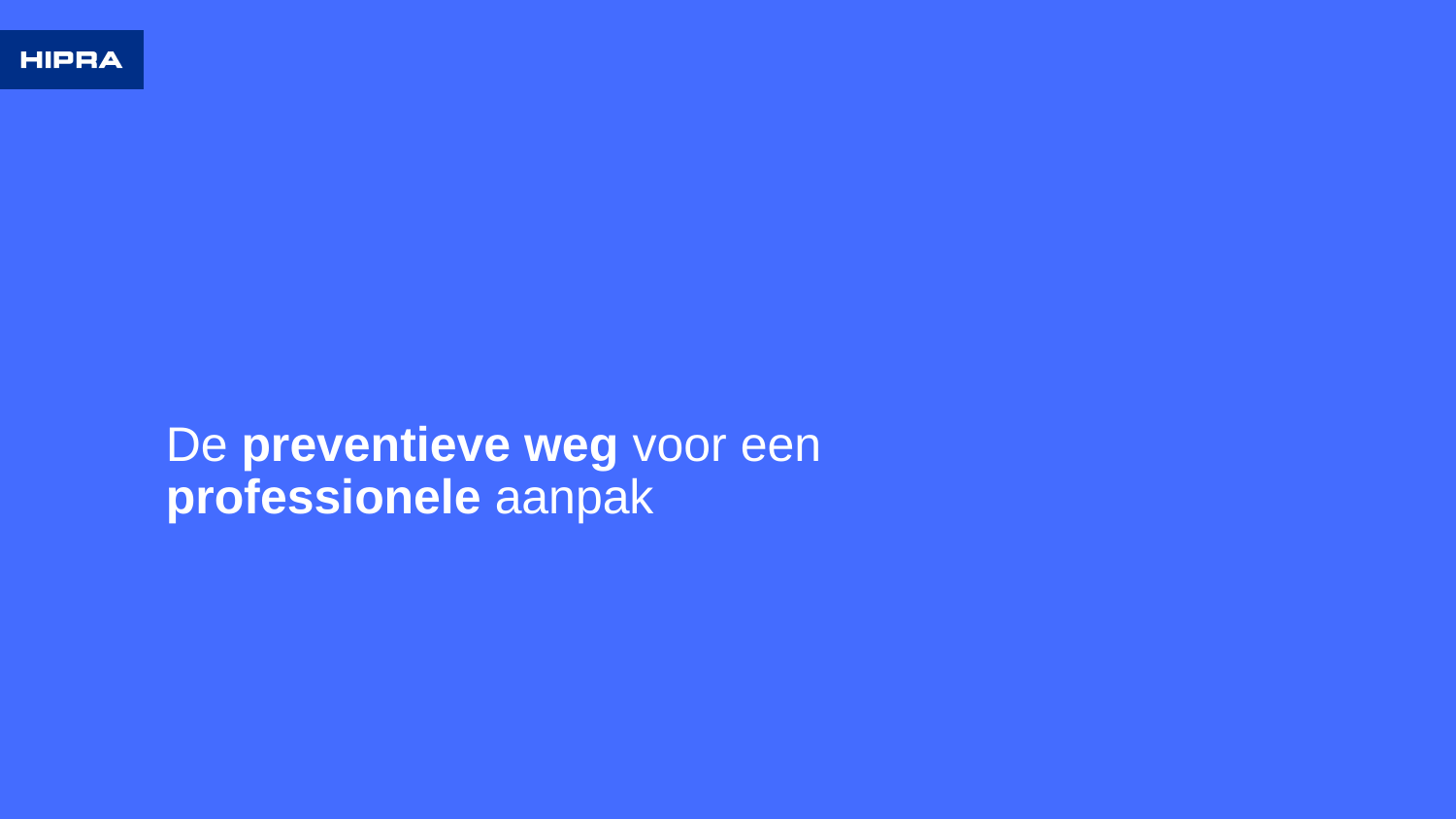

# De preventieve weg voor een professionele aanpak